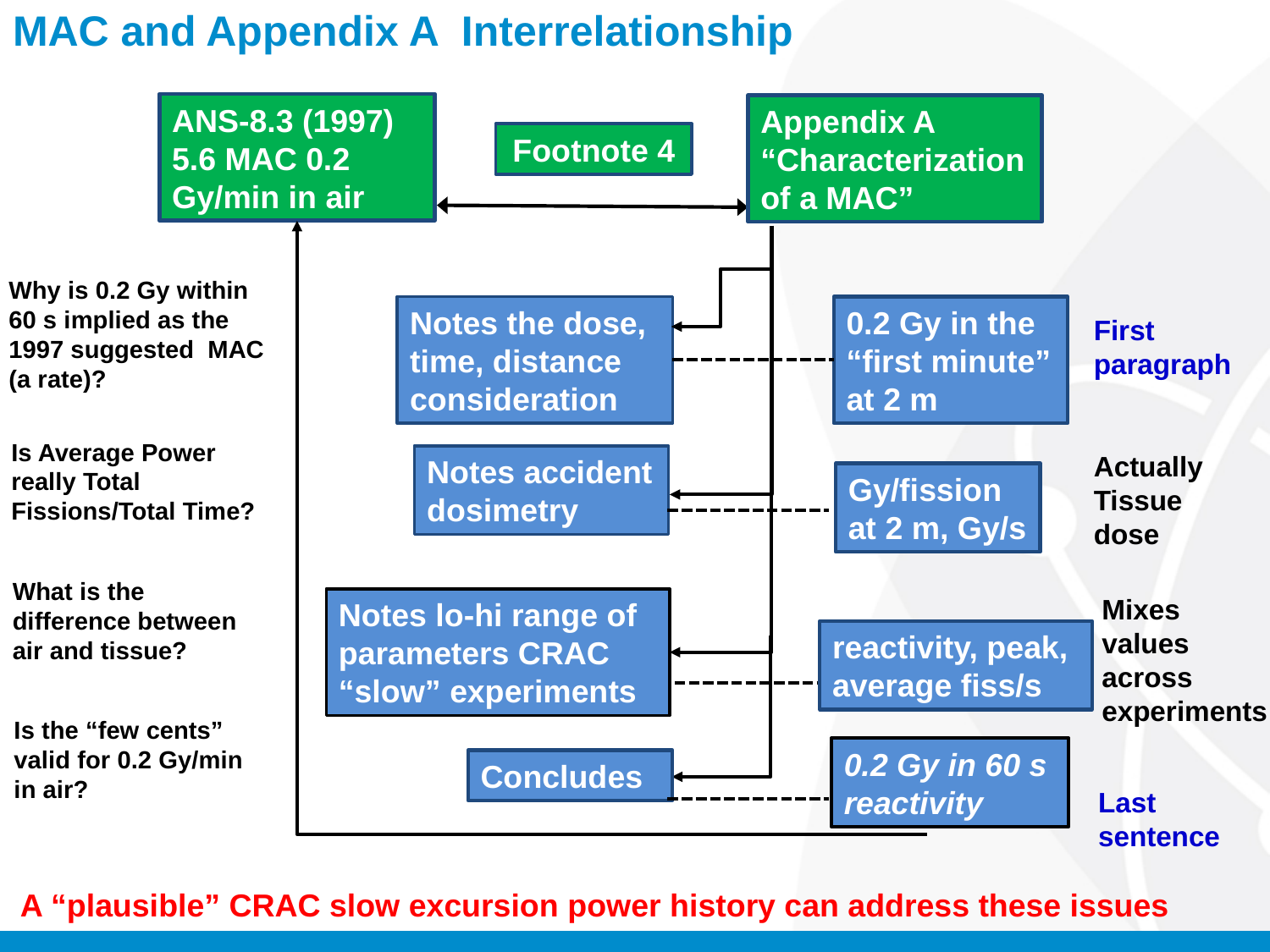

# MAC and Appendix A  Interrelationship
ANS-8.3 (1997) 5.6 MAC 0.2 Gy/min in air
Appendix A “Characterization of a MAC”
Footnote 4
Why is 0.2 Gy within 60 s implied as the 1997 suggested  MAC (a rate)?
Notes the dose, time, distance consideration
0.2 Gy in the “first minute” at 2 m
First paragraph
Is Average Power really Total Fissions/Total Time?
Actually Tissue dose
Notes accident dosimetry
Gy/fission at 2 m, Gy/s
What is the difference between air and tissue?
Mixes values across experiments
Notes lo-hi range of parameters CRAC “slow” experiments
reactivity, peak, average fiss/s
Is the “few cents” valid for 0.2 Gy/min in air?
0.2 Gy in 60 s reactivity
Concludes
Last sentence
4
A “plausible” CRAC slow excursion power history can address these issues